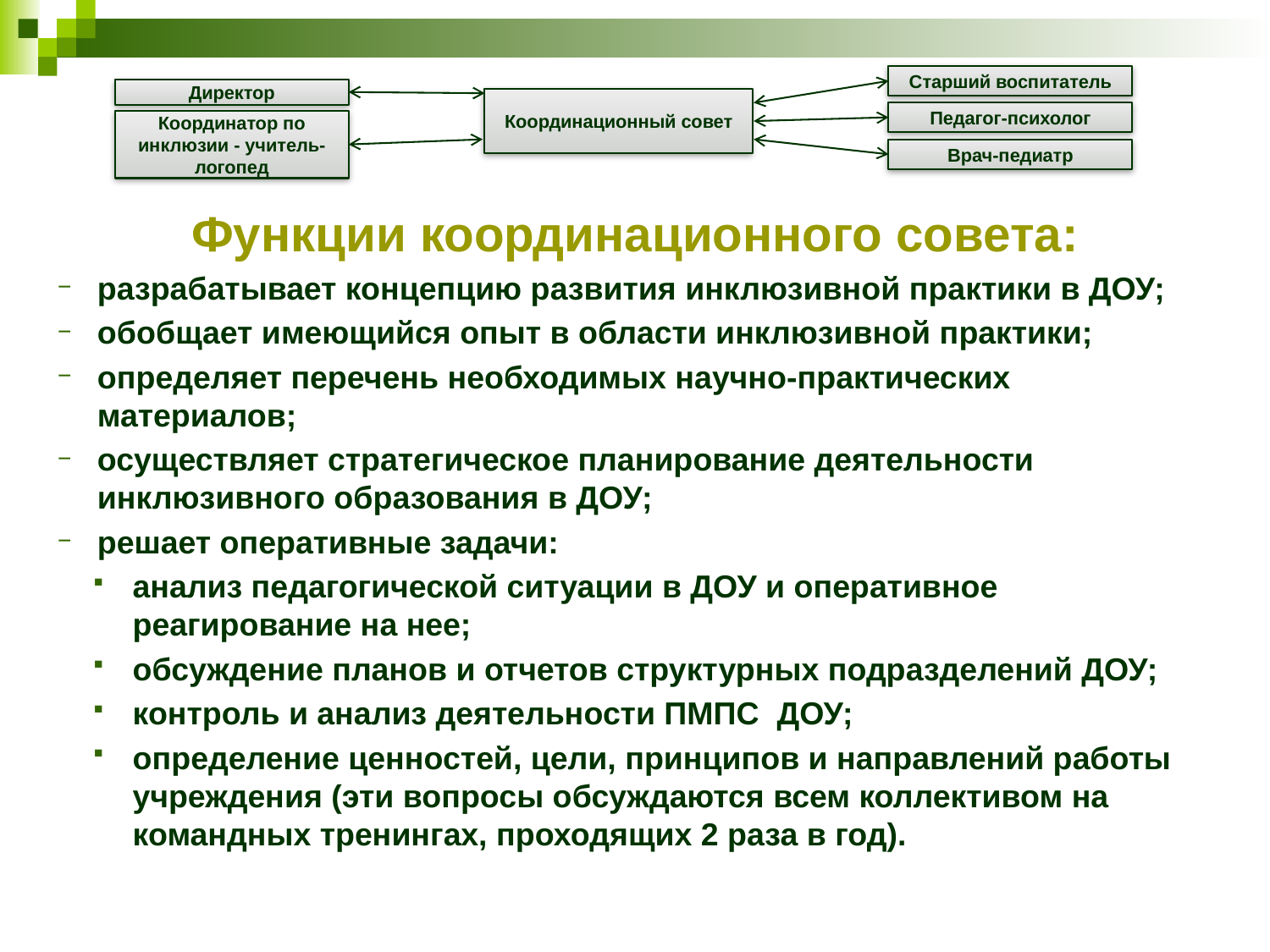

#
Старший воспитатель
Директор
Координационный совет
Педагог-психолог
Координатор по инклюзии - учитель-логопед
Врач-педиатр
Функции координационного совета:
разрабатывает концепцию развития инклюзивной практики в ДОУ;
обобщает имеющийся опыт в области инклюзивной практики;
определяет перечень необходимых научно-практических материалов;
осуществляет стратегическое планирование деятельности инклюзивного образования в ДОУ;
решает оперативные задачи:
анализ педагогической ситуации в ДОУ и оперативное реагирование на нее;
обсуждение планов и отчетов структурных подразделений ДОУ;
контроль и анализ деятельности ПМПС  ДОУ;
определение ценностей, цели, принципов и направлений работы учреждения (эти вопросы обсуждаются всем коллективом на команд­ных тренингах, проходящих 2 раза в год).